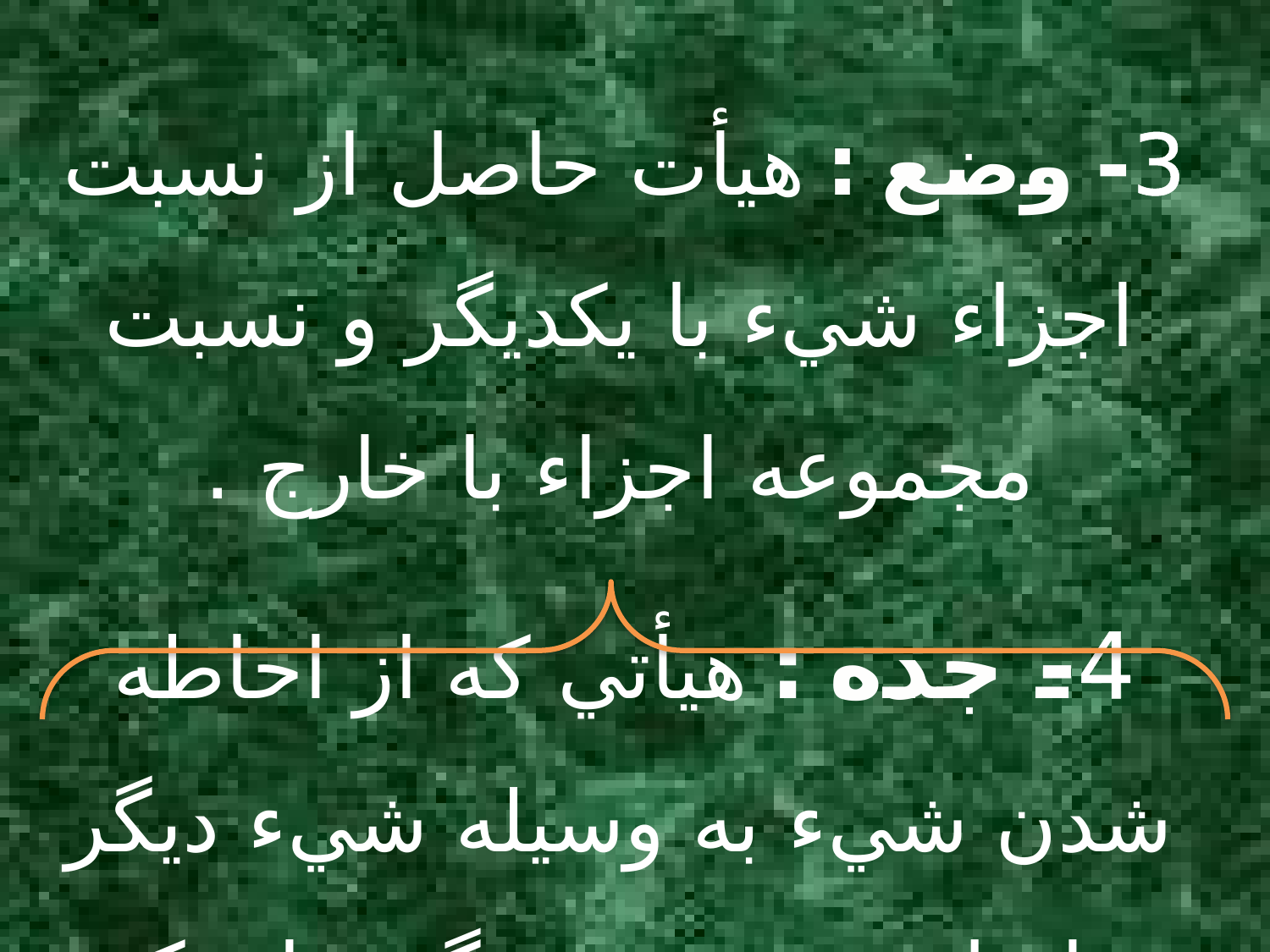

3- وضع : هيأت حاصل از نسبت اجزاء شيء با يكديگر و نسبت مجموعه اجزاء با خارج .
4- جده : هيأتي كه از احاطه شدن شيء به وسيله شيء ديگر حاصل مي شود به گونه اي كه باانتقال محاط ، محيط نيز منتقل گردد :
إحاطة تامّه : مثل تجلبب                                                     إحاطة ناقصه : مثل تقمّص و تنعّل